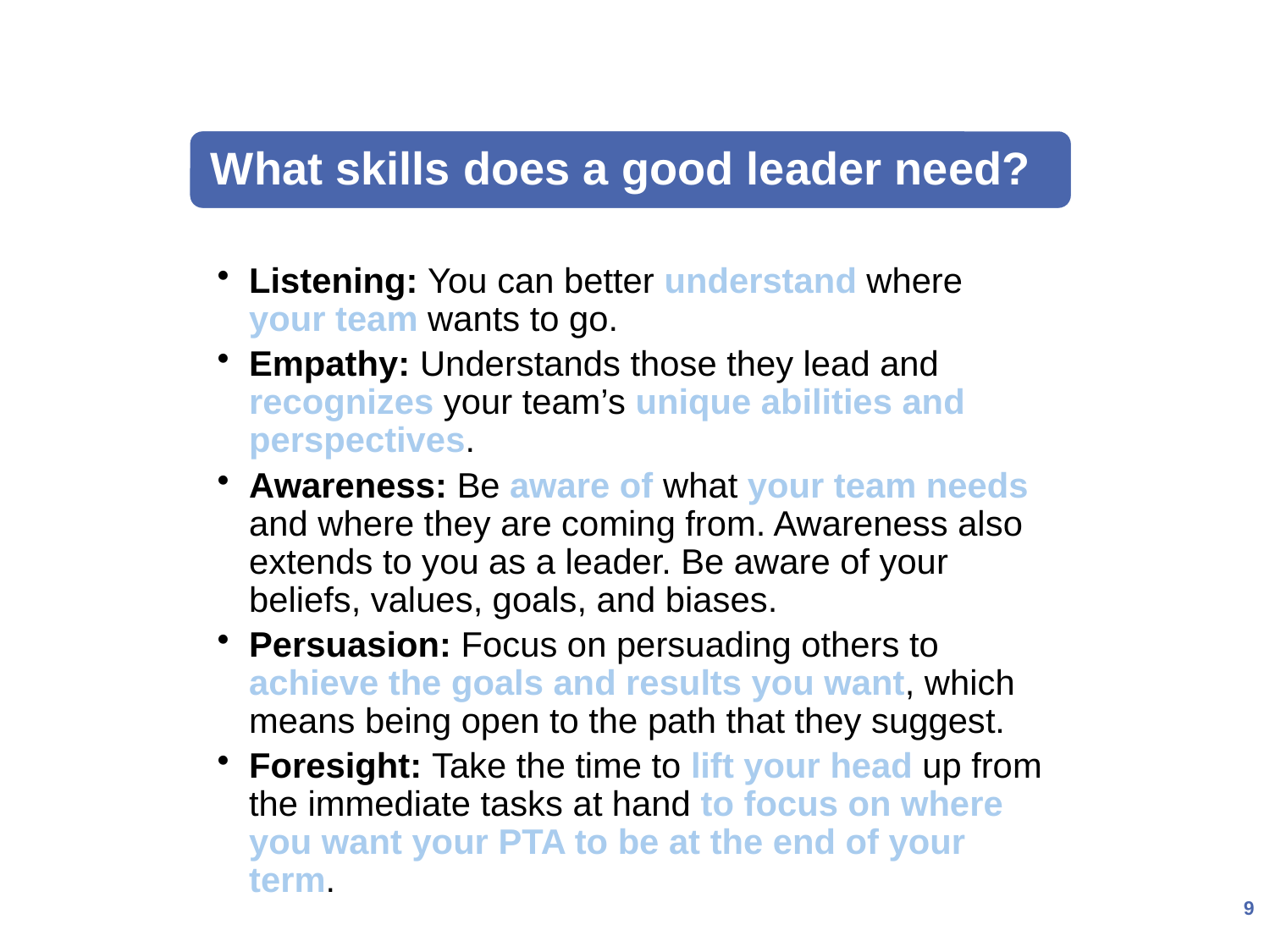

What skills does a good leader need?

Listening: You can better understand where your team wants to go.
Empathy: Understands those they lead and recognizes your team’s unique abilities and perspectives.
Awareness: Be aware of what your team needs and where they are coming from. Awareness also extends to you as a leader. Be aware of your beliefs, values, goals, and biases.
Persuasion: Focus on persuading others to achieve the goals and results you want, which means being open to the path that they suggest.
Foresight: Take the time to lift your head up from the immediate tasks at hand to focus on where you want your PTA to be at the end of your term.

9